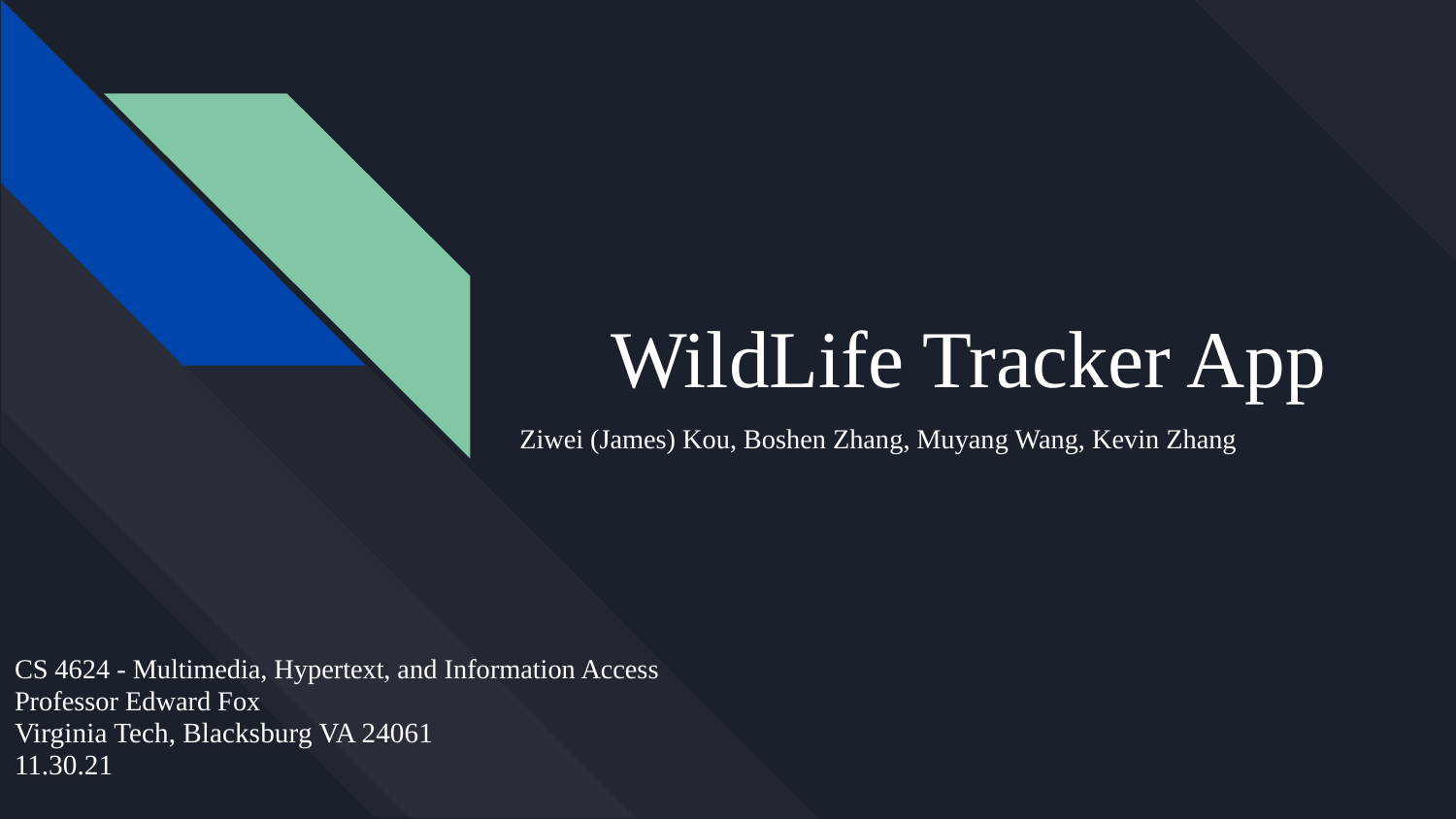

# WildLife Tracker App
Ziwei (James) Kou, Boshen Zhang, Muyang Wang, Kevin Zhang
CS 4624 - Multimedia, Hypertext, and Information Access
Professor Edward Fox
Virginia Tech, Blacksburg VA 24061
11.30.21